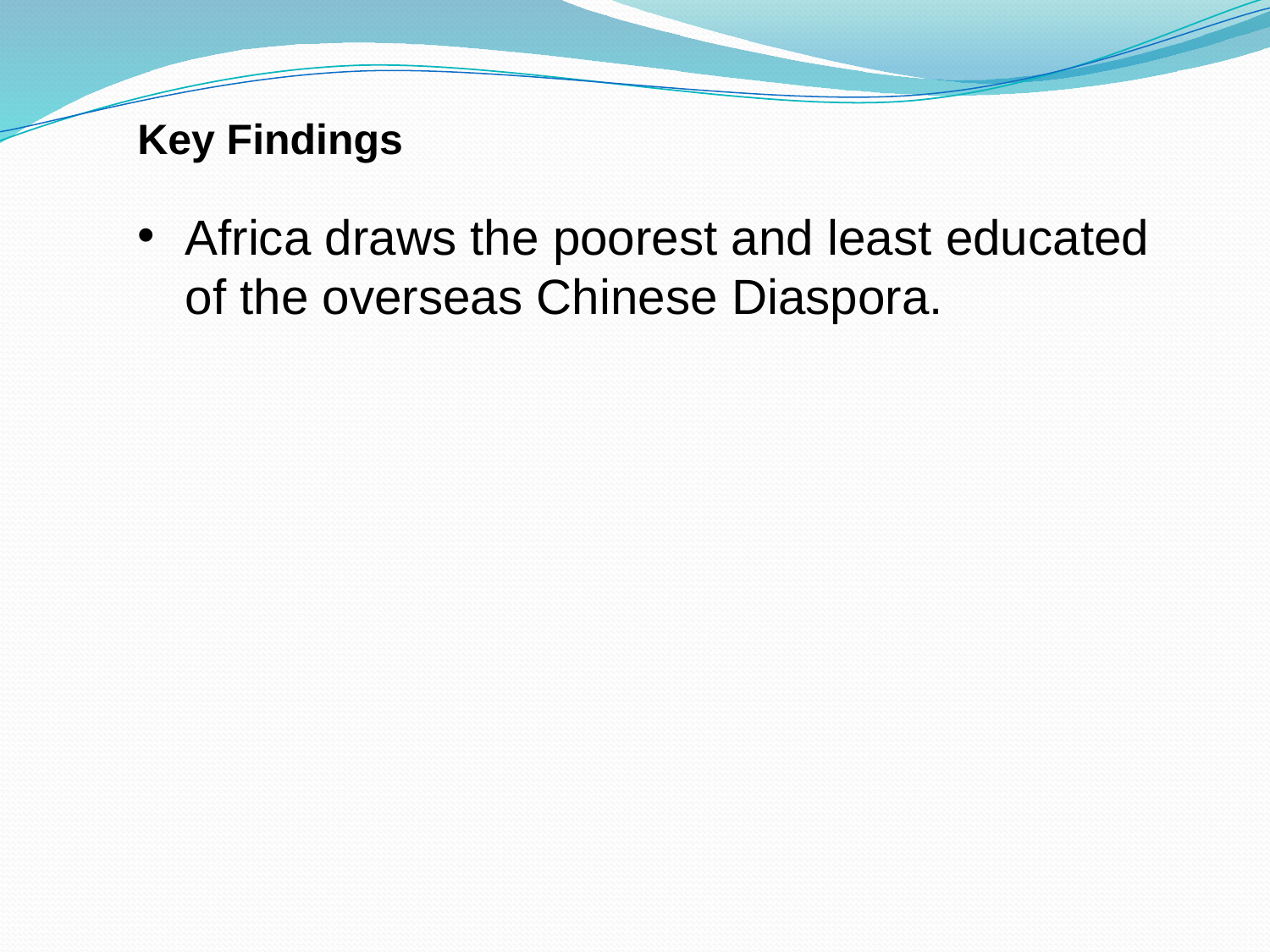

Key Findings

Africa draws the poorest and least educated of the overseas Chinese Diaspora.